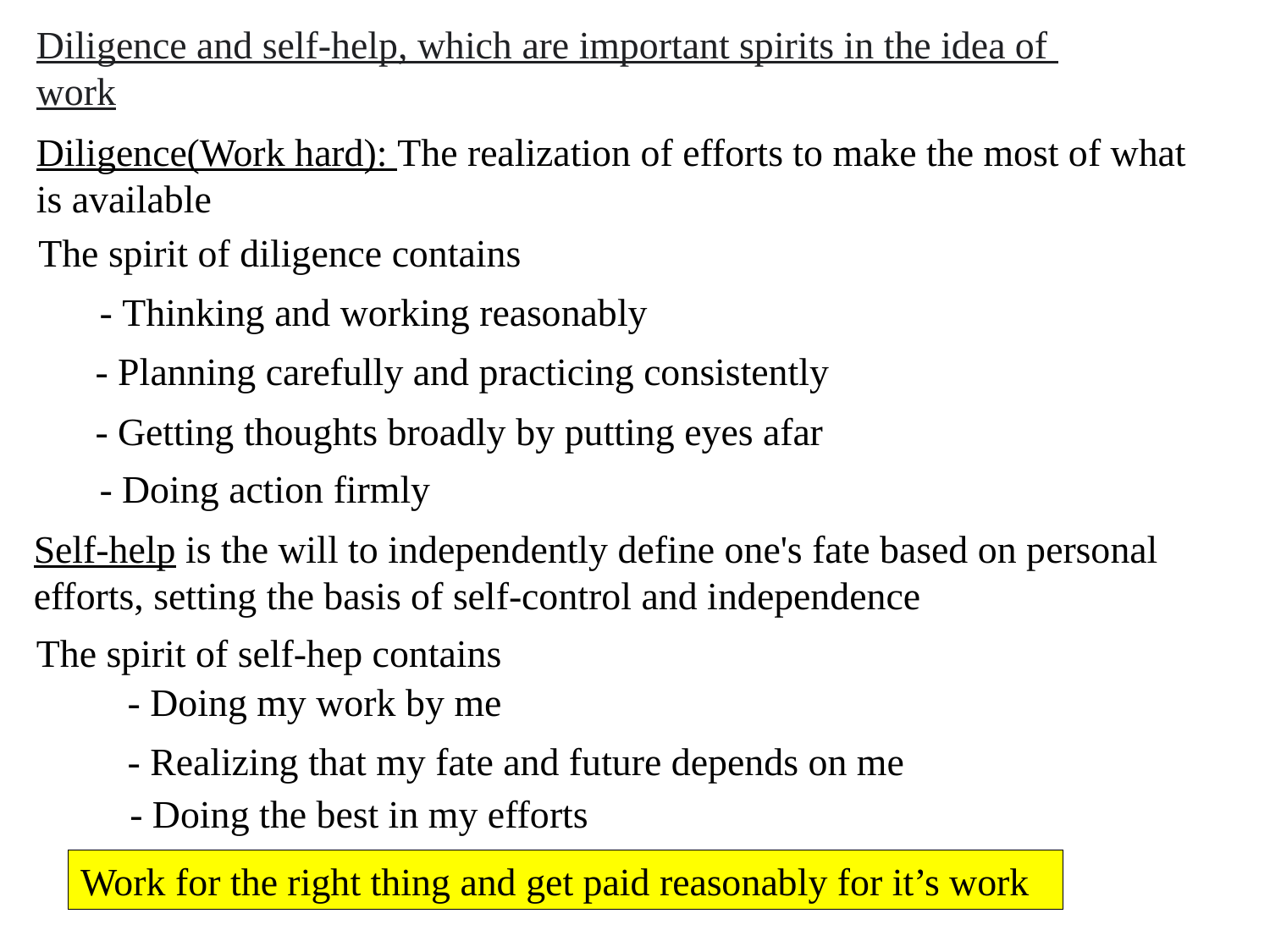

Diligence and self-help, which are important spirits in the idea of ​​work
Diligence(Work hard): The realization of efforts to make the most of what is available
 The spirit of diligence contains
- Thinking and working reasonably
- Planning carefully and practicing consistently
- Getting thoughts broadly by putting eyes afar
- Doing action firmly
Self-help is the will to independently define one's fate based on personal efforts, setting the basis of self-control and independence
The spirit of self-hep contains
- Doing my work by me
- Realizing that my fate and future depends on me
- Doing the best in my efforts
Work for the right thing and get paid reasonably for it’s work